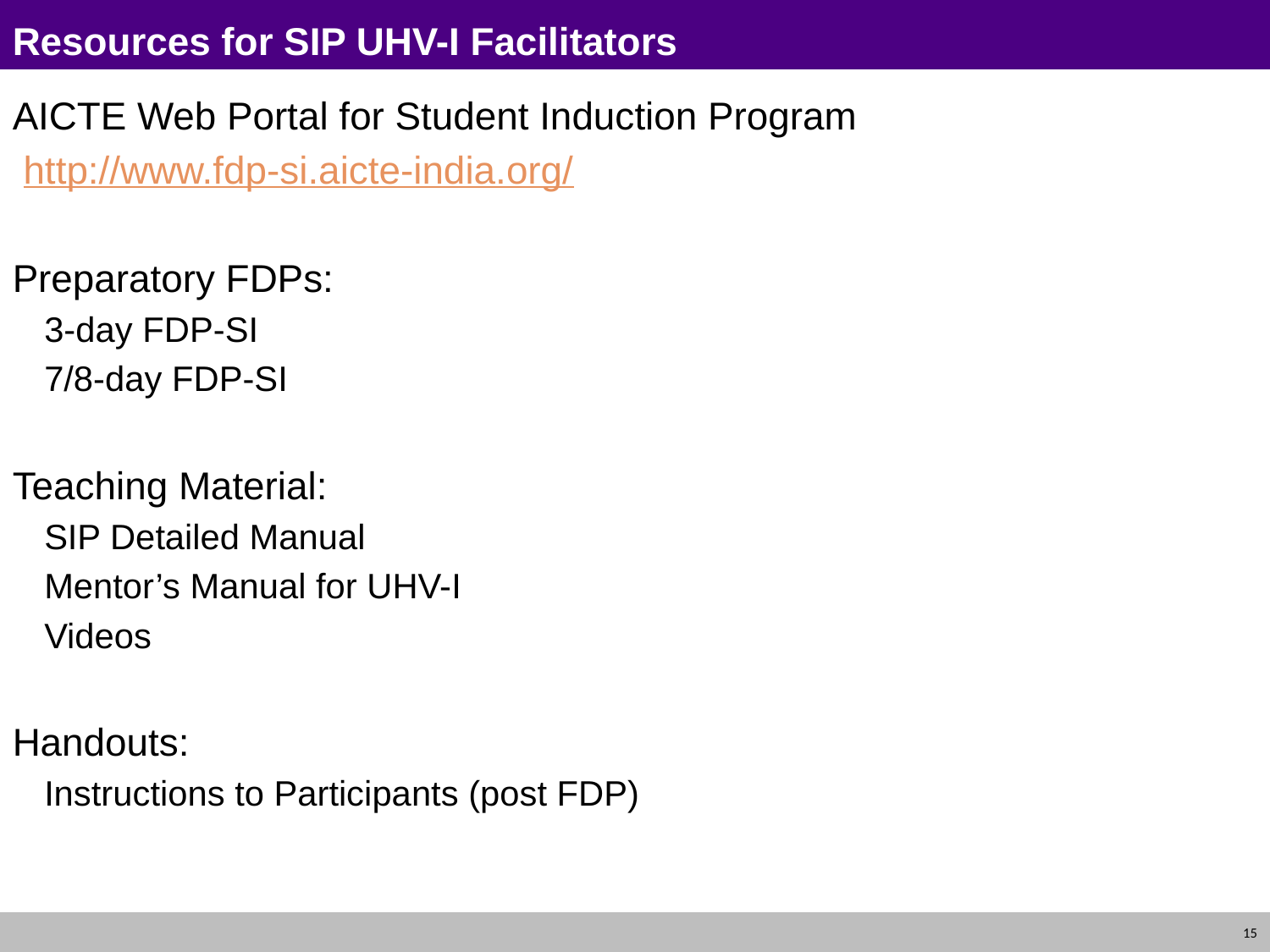

# Resources for SIP UHV-I Facilitators
AICTE Web Portal for Student Induction Program
 http://www.fdp-si.aicte-india.org/

Preparatory FDPs:
3-day FDP-SI
7/8-day FDP-SI

Teaching Material:
SIP Detailed Manual
Mentor’s Manual for UHV-I
Videos

Handouts:
Instructions to Participants (post FDP)